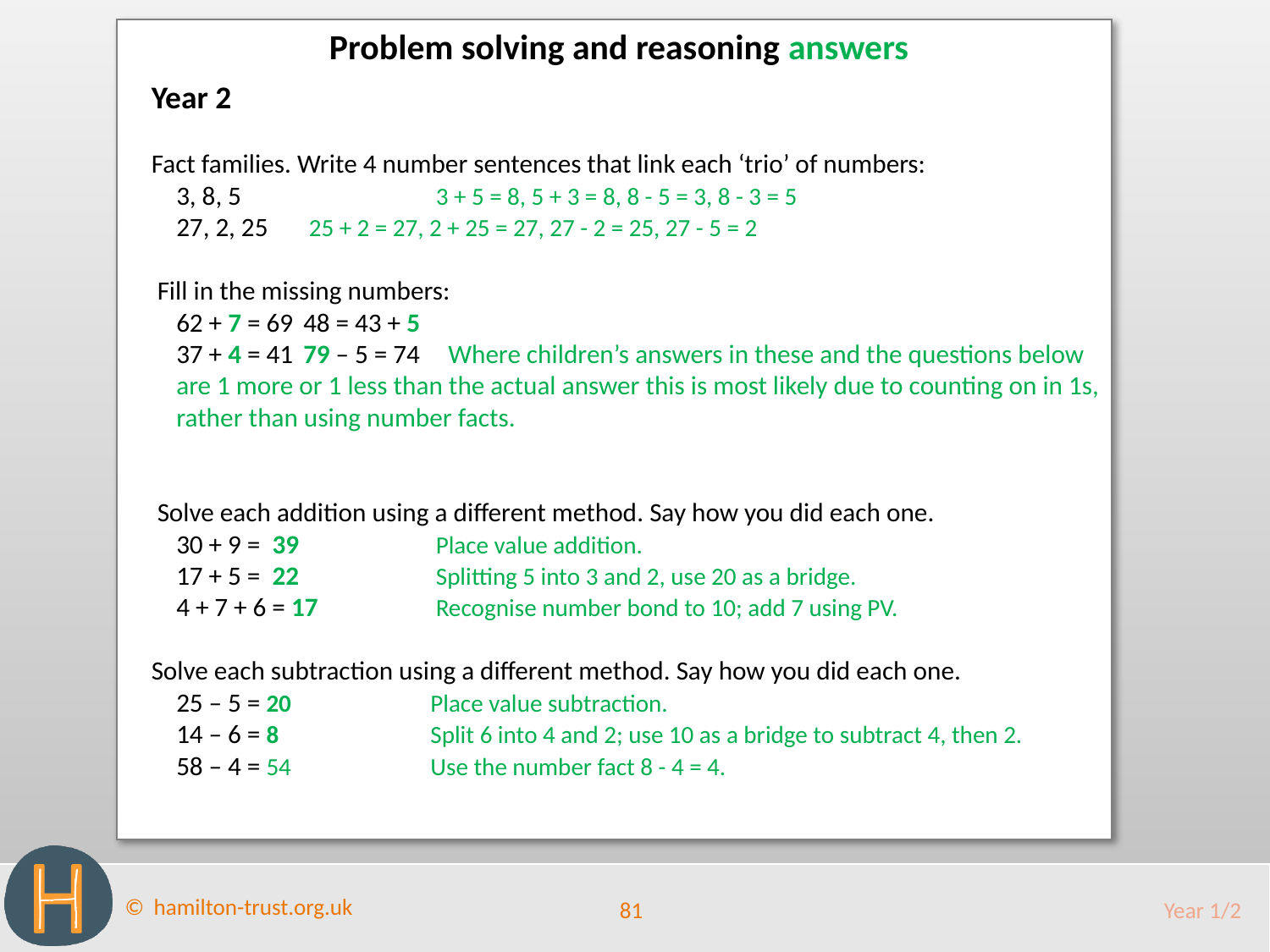

Problem solving and reasoning answers
Year 2

Fact families. Write 4 number sentences that link each ‘trio’ of numbers:
3, 8, 5		 3 + 5 = 8, 5 + 3 = 8, 8 - 5 = 3, 8 - 3 = 5
27, 2, 25	 25 + 2 = 27, 2 + 25 = 27, 27 - 2 = 25, 27 - 5 = 2

 Fill in the missing numbers:
62 + 7 = 69	48 = 43 + 5
37 + 4 = 41	79 – 5 = 74	   Where children’s answers in these and the questions below are 1 more or 1 less than the actual answer this is most likely due to counting on in 1s, rather than using number facts.

 Solve each addition using a different method. Say how you did each one.
30 + 9 =  39		 Place value addition.
17 + 5 =  22		 Splitting 5 into 3 and 2, use 20 as a bridge.
4 + 7 + 6 = 17	 Recognise number bond to 10; add 7 using PV.
Solve each subtraction using a different method. Say how you did each one.
25 – 5 = 20		Place value subtraction.
14 – 6 = 8		Split 6 into 4 and 2; use 10 as a bridge to subtract 4, then 2.
58 – 4 = 54		Use the number fact 8 - 4 = 4.
81
Year 1/2